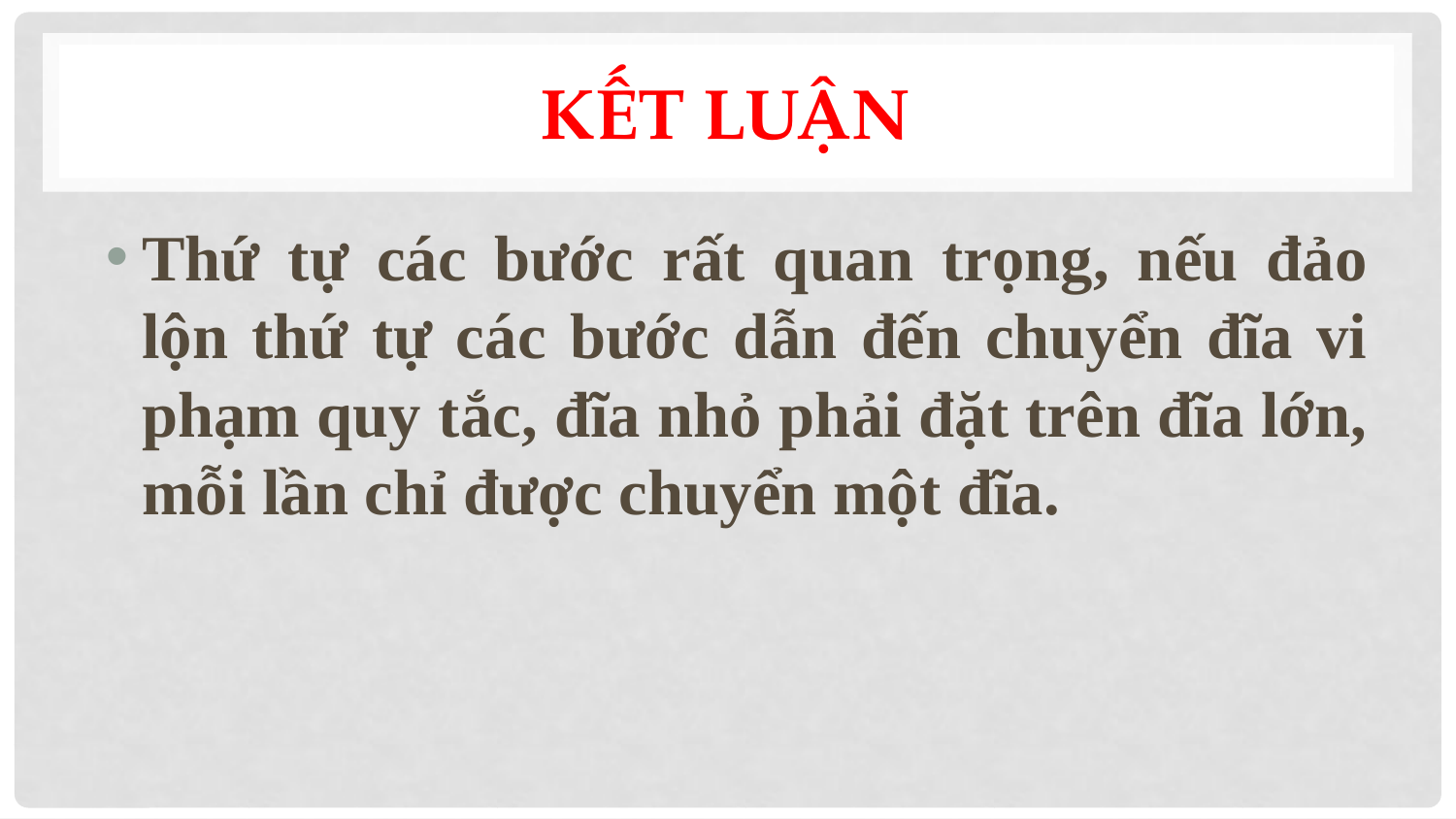

# KếT luận
Thứ tự các bước rất quan trọng, nếu đảo lộn thứ tự các bước dẫn đến chuyển đĩa vi phạm quy tắc, đĩa nhỏ phải đặt trên đĩa lớn, mỗi lần chỉ được chuyển một đĩa.